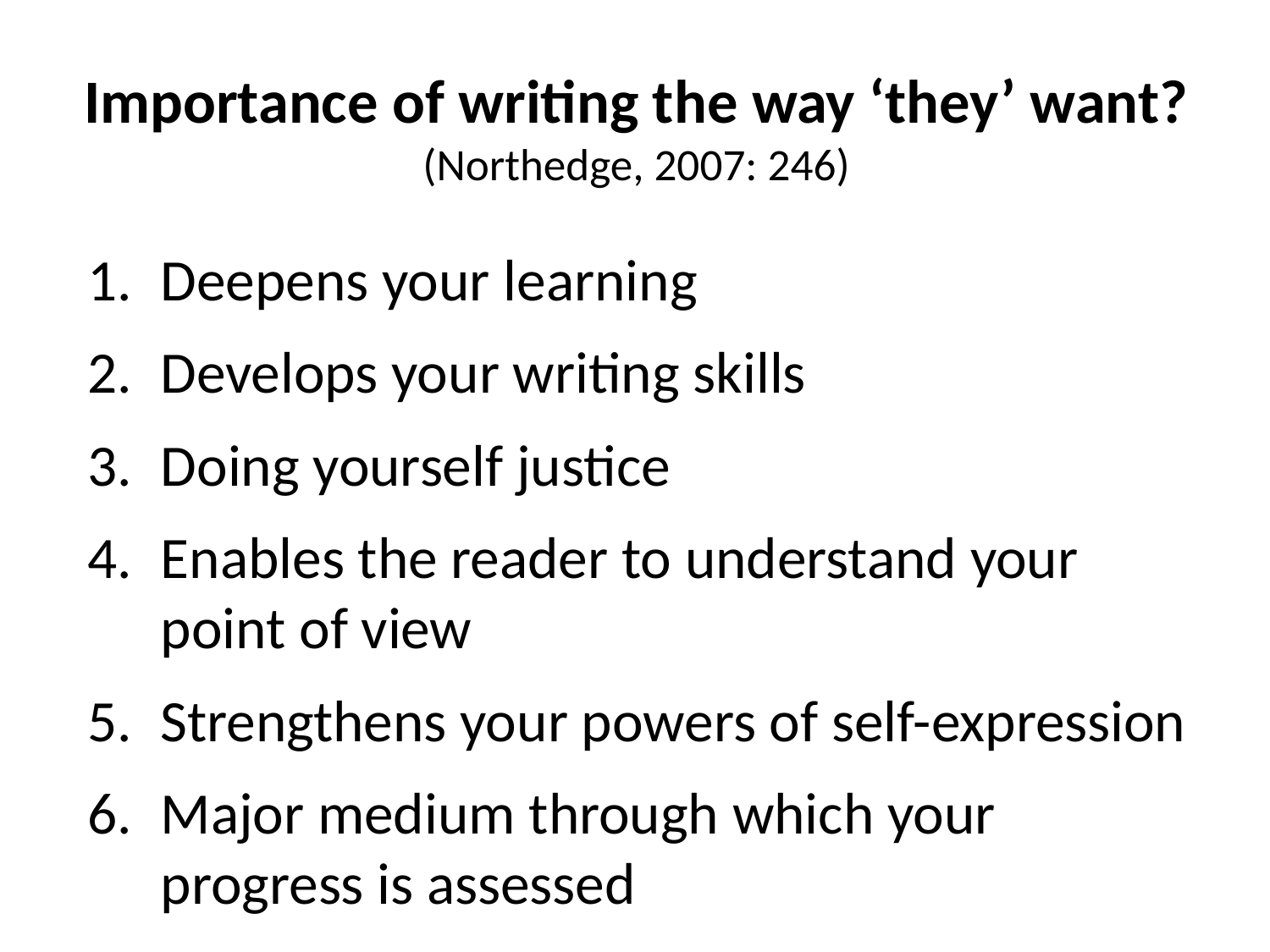

# Importance of writing the way ‘they’ want? (Northedge, 2007: 246)
Deepens your learning

Develops your writing skills

Doing yourself justice

Enables the reader to understand your point of view

Strengthens your powers of self-expression

Major medium through which your progress is assessed